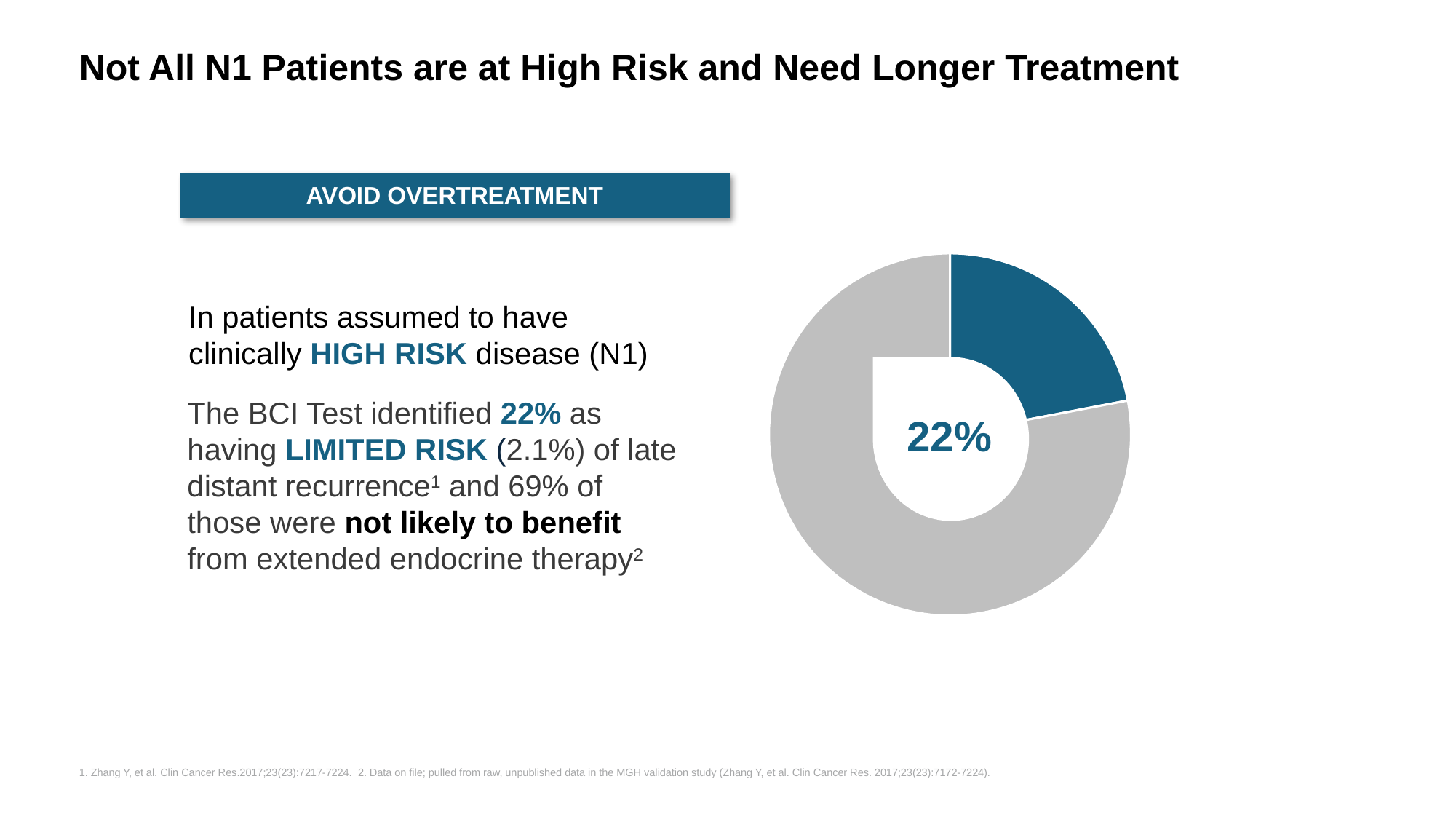

# Not All N1 Patients are at High Risk and Need Longer Treatment
AVOID OVERTREATMENT

### Chart

| Category | Sales |
|---|---|
| 1st Qtr | 0.22 |
| 2nd Qtr | 0.78 |
22%
In patients assumed to have clinically HIGH RISK disease (N1)
The BCI Test identified 22% as having LIMITED RISK (2.1%) of late distant recurrence1 and 69% of those were not likely to benefit from extended endocrine therapy2
1. Zhang Y, et al. Clin Cancer Res.2017;23(23):7217-7224.  2. Data on file; pulled from raw, unpublished data in the MGH validation study (Zhang Y, et al. Clin Cancer Res. 2017;23(23):7172-7224).